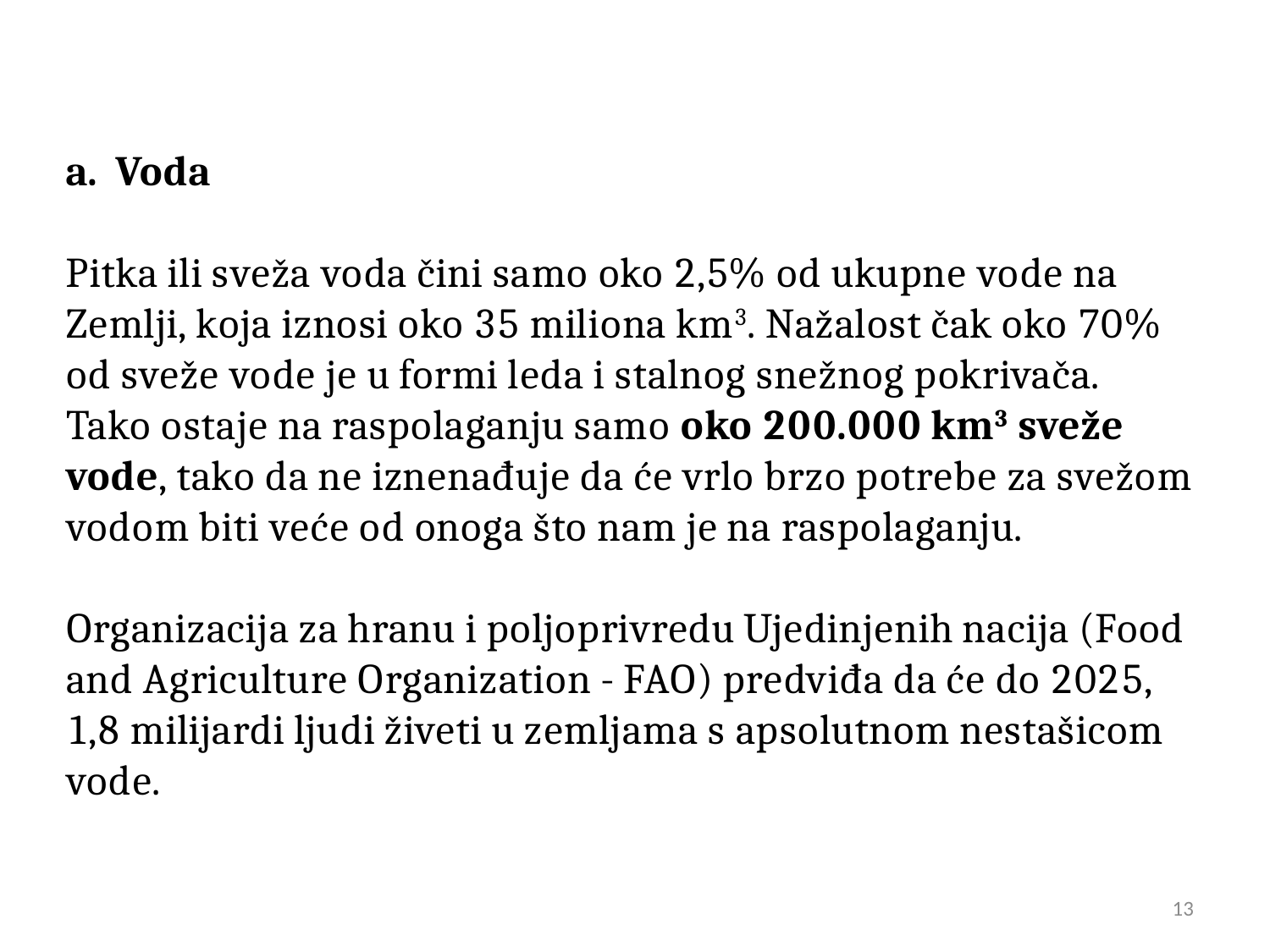

a.	Voda

Pitka ili sveža voda čini samo oko 2,5% od ukupne vode na Zemlji, koja iznosi oko 35 miliona km3. Nažalost čak oko 70% od sveže vode je u formi leda i stalnog snežnog pokrivača. Tako ostaje na raspolaganju samo oko 200.000 km3 sveže vode, tako da ne iznenađuje da će vrlo brzo potrebe za svežom vodom biti veće od onoga što nam je na raspolaganju.

Organizacija za hranu i poljoprivredu Ujedinjenih nacija (Food and Agriculture Organization - FAO) predviđa da će do 2025, 1,8 milijardi ljudi živeti u zemljama s apsolutnom nestašicom vode.
13